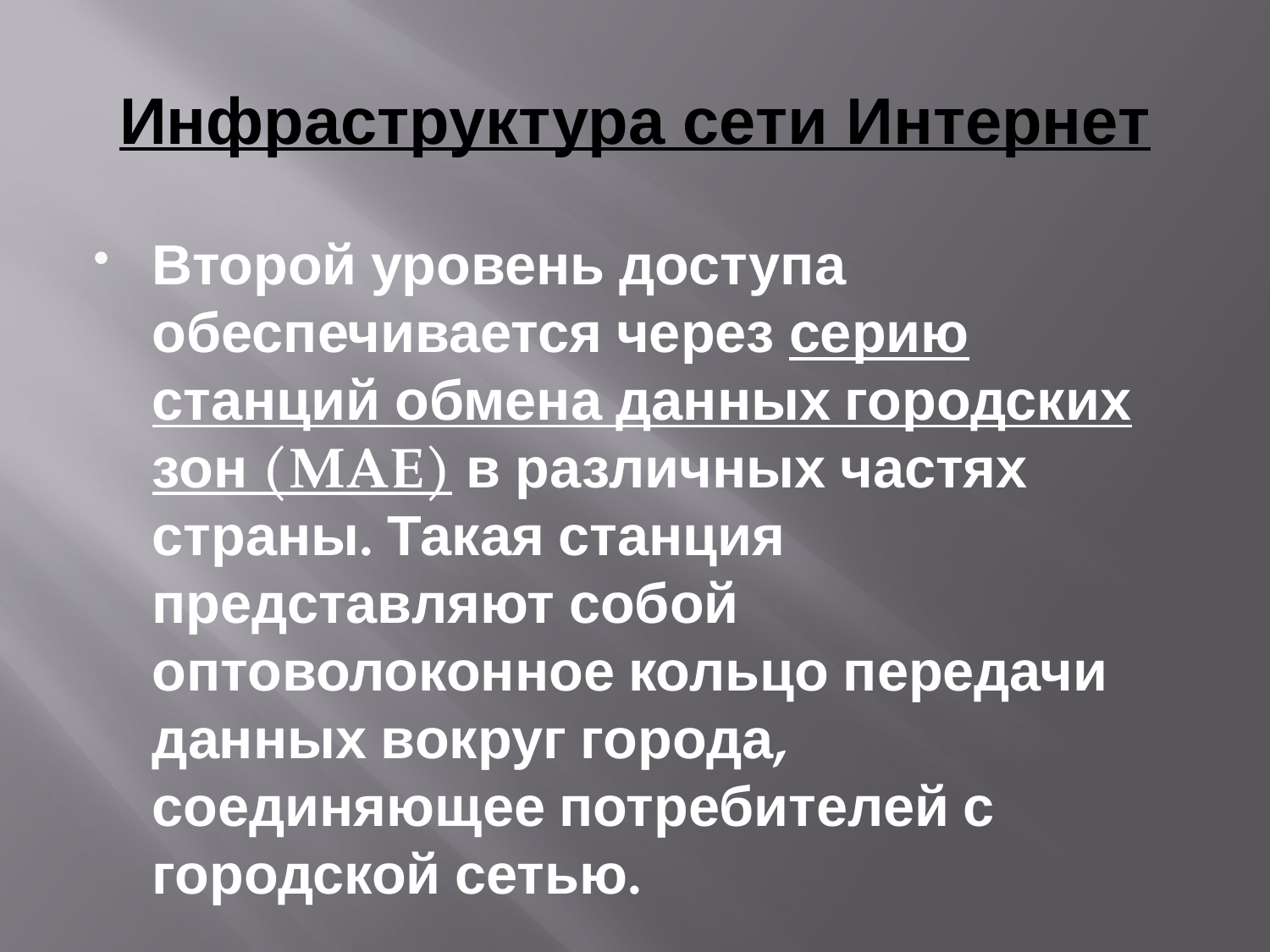

# Инфраструктура сети Интернет
Второй уровень доступа обеспечивается через серию станций обмена данных городских зон (MAE) в различных частях страны. Такая станция представляют собой оптоволоконное кольцо передачи данных вокруг города, соединяющее потребителей с городской сетью.